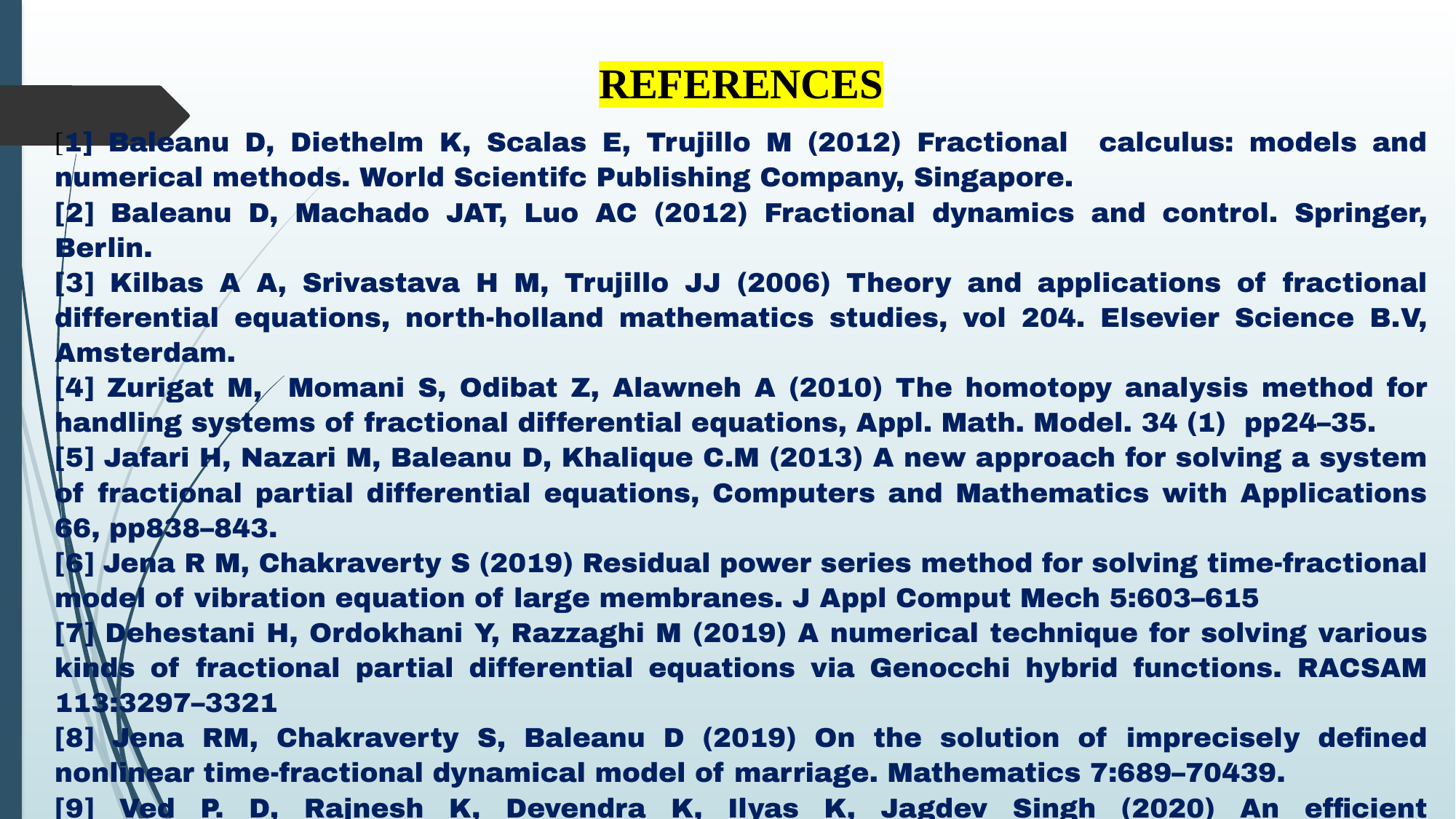

REFERENCES
[1] Baleanu D, Diethelm K, Scalas E, Trujillo M (2012) Fractional  calculus: models and numerical methods. World Scientifc Publishing Company, Singapore.
[2] Baleanu D, Machado JAT, Luo AC (2012) Fractional dynamics and control. Springer, Berlin.
[3] Kilbas A A, Srivastava H M, Trujillo JJ (2006) Theory and applications of fractional differential equations, north-holland mathematics studies, vol 204. Elsevier Science B.V, Amsterdam.
[4] Zurigat M,  Momani S, Odibat Z, Alawneh A (2010) The homotopy analysis method for handling systems of fractional differential equations, Appl. Math. Model. 34 (1)  pp24–35.
[5] Jafari H, Nazari M, Baleanu D, Khalique C.M (2013) A new approach for solving a system of fractional partial differential equations, Computers and Mathematics with Applications 66, pp838–843.
[6] Jena R M, Chakraverty S (2019) Residual power series method for solving time-fractional model of vibration equation of large membranes. J Appl Comput Mech 5:603–615
[7] Dehestani H, Ordokhani Y, Razzaghi M (2019) A numerical technique for solving various kinds of fractional partial differential equations via Genocchi hybrid functions. RACSAM 113:3297–3321
[8] Jena RM, Chakraverty S, Baleanu D (2019) On the solution of imprecisely defined nonlinear time-fractional dynamical model of marriage. Mathematics 7:689–70439.
[9] Ved P. D, Rajnesh K, Devendra K, Ilyas K, Jagdev Singh (2020) An efficient computational scheme for nonlinear time fractional systems of partial differential equations arising in physical sciences, Advances in Difference Equations, volume:46.
[10] Jena1 R.M, Chakraverty S (2019) On the solution of time fractional coupled system of partial differential equations, SN Applied Sciences , volume 12(1).
[11] Zhiyuan L, Xinchi H, Yikan L (2023) Initial-boundary value problems for coupled systems of time-fractional diffusion equations, Fractional Calculus and Applied Analysis, volume 26, pp533–566.